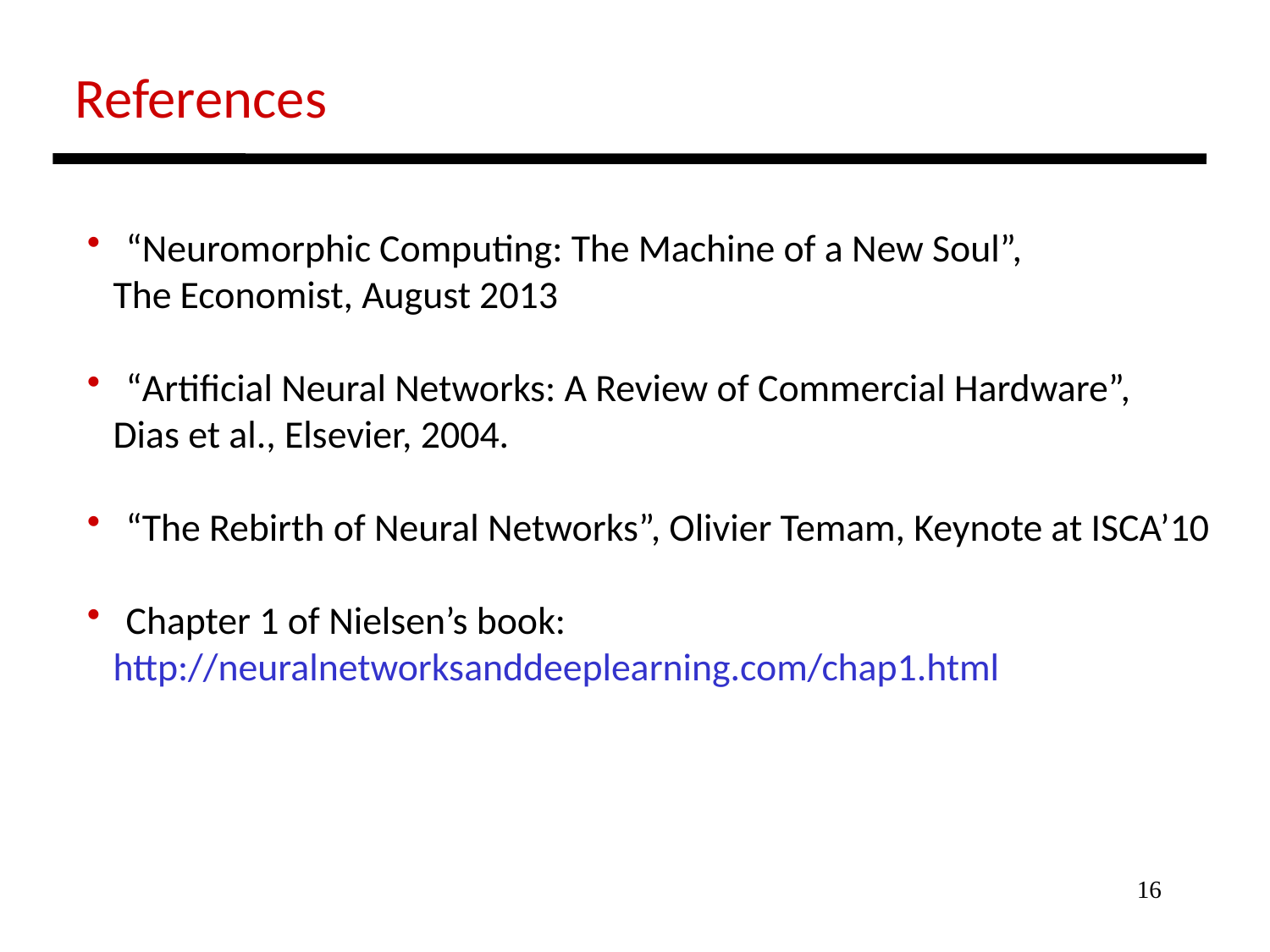

References

 “Neuromorphic Computing: The Machine of a New Soul”,
   The Economist, August 2013

 “Artificial Neural Networks: A Review of Commercial Hardware”,
   Dias et al., Elsevier, 2004.

 “The Rebirth of Neural Networks”, Olivier Temam, Keynote at ISCA’10

 Chapter 1 of Nielsen’s book:
   http://neuralnetworksanddeeplearning.com/chap1.html

16